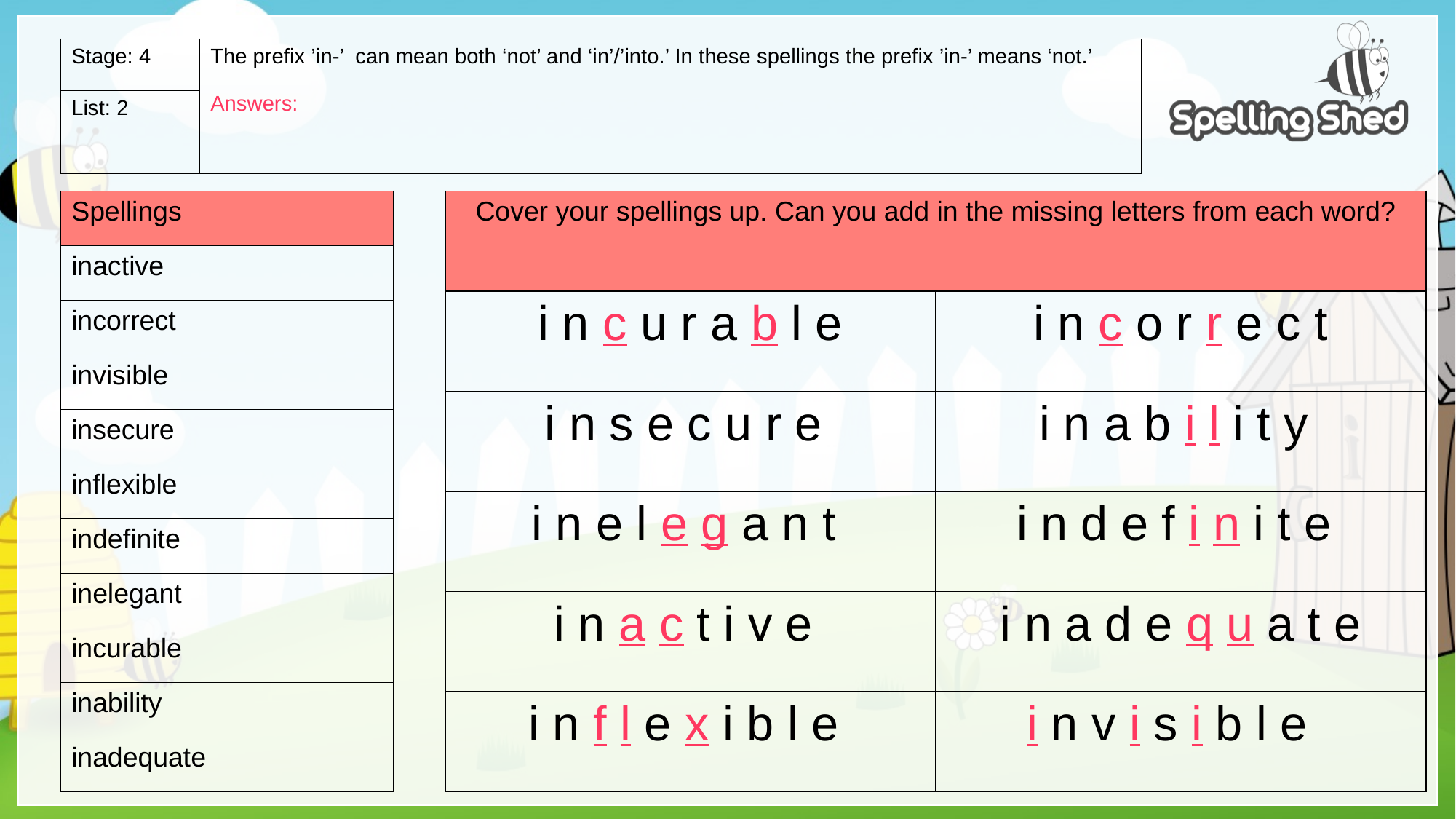

| Stage: 4 | The prefix ’in-’ can mean both ‘not’ and ‘in’/’into.’ In these spellings the prefix ’in-’ means ‘not.’ Answers: |
| --- | --- |
| List: 2 |  |
| Spellings |
| --- |
| inactive |
| incorrect |
| invisible |
| insecure |
| inflexible |
| indefinite |
| inelegant |
| incurable |
| inability |
| inadequate |
| Cover your spellings up. Can you add in the missing letters from each word? |  |
| --- | --- |
| i n c u r a b l e | i n c o r r e c t |
| i n s e c u r e | i n a b i l i t y |
| i n e l e g a n t | i n d e f i n i t e |
| i n a c t i v e | i n a d e q u a t e |
| i n f l e x i b l e | i n v i s i b l e |